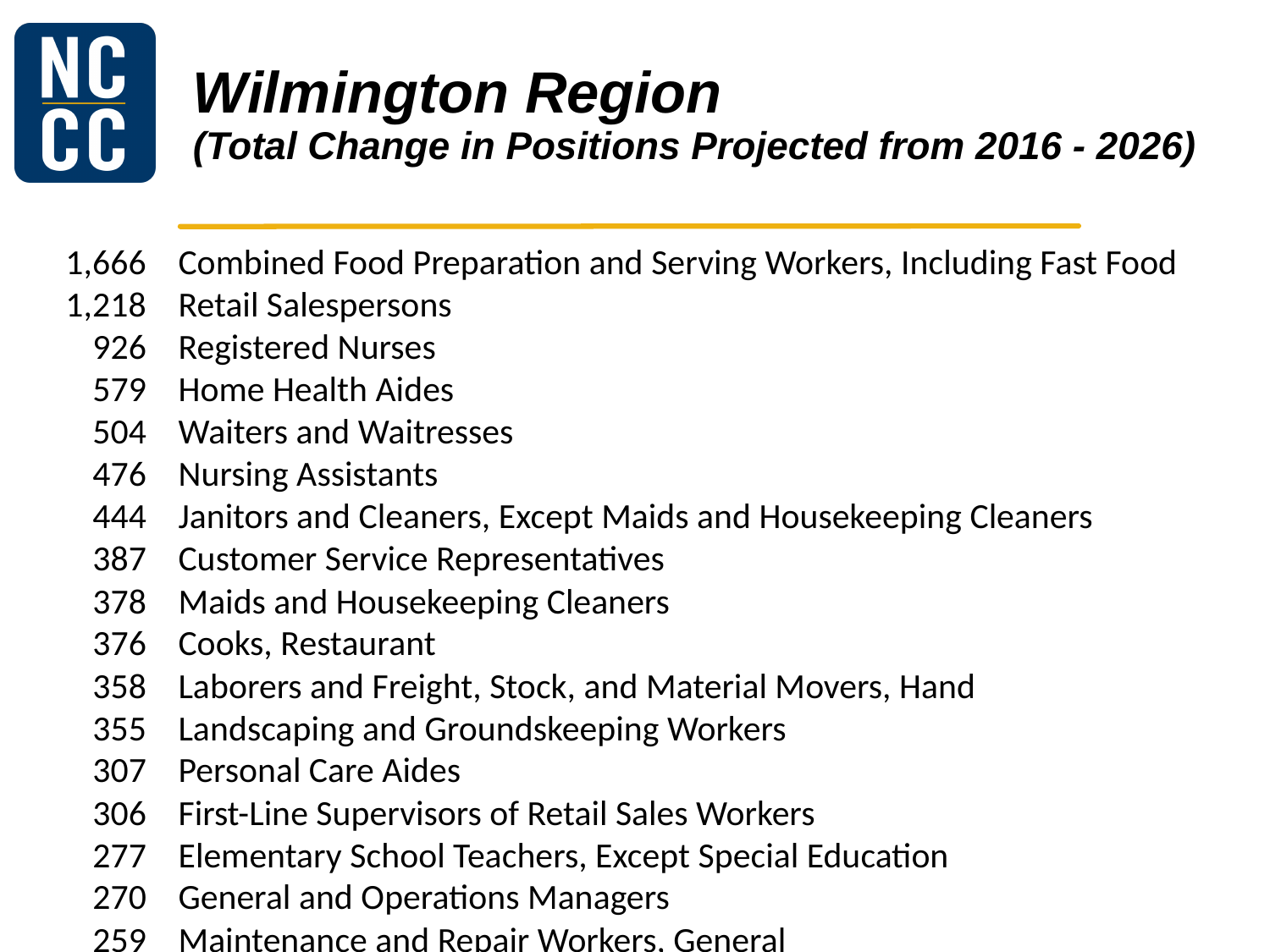

# Wilmington Region (Total Change in Positions Projected from 2016 - 2026)
	1,666	Combined Food Preparation and Serving Workers, Including Fast Food
	1,218	Retail Salespersons
	926	Registered Nurses
	579	Home Health Aides
	504	Waiters and Waitresses
	476	Nursing Assistants
	444	Janitors and Cleaners, Except Maids and Housekeeping Cleaners
	387	Customer Service Representatives
	378	Maids and Housekeeping Cleaners
	376	Cooks, Restaurant
	358	Laborers and Freight, Stock, and Material Movers, Hand
	355	Landscaping and Groundskeeping Workers
	307	Personal Care Aides
	306	First-Line Supervisors of Retail Sales Workers
	277	Elementary School Teachers, Except Special Education
	270	General and Operations Managers
	259	Maintenance and Repair Workers, General
	252	First-Line Supervisors of Food Preparation and Serving Workers
	251	Cashiers
	202	Construction Laborers